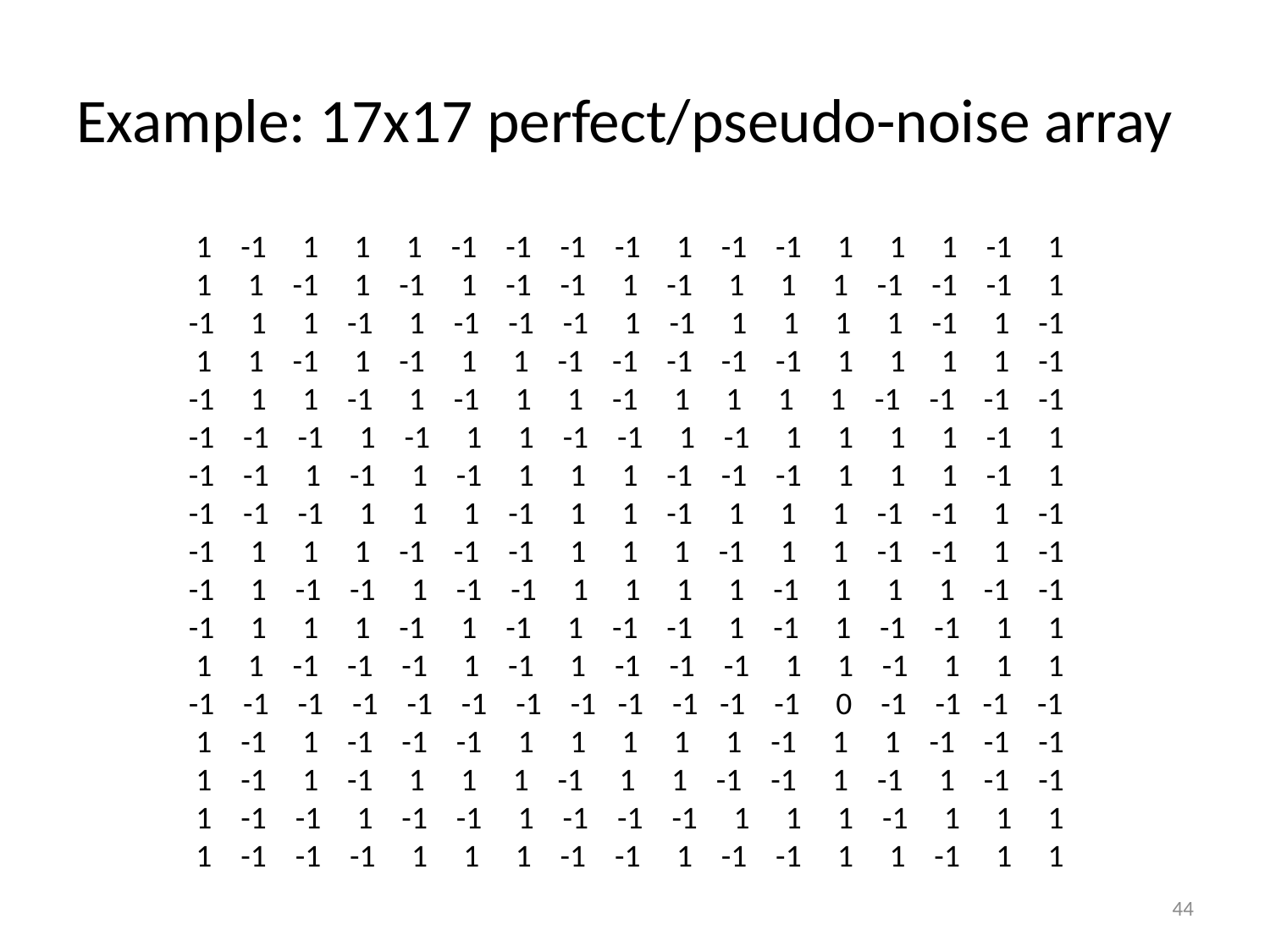

# Example: 17x17 perfect/pseudo-noise array
     1    -1     1     1     1    -1    -1    -1    -1     1    -1    -1     1     1     1    -1     1
     1     1    -1     1    -1     1    -1    -1     1    -1     1     1     1    -1    -1    -1     1
    -1     1     1    -1     1    -1    -1    -1     1    -1     1     1     1     1    -1     1    -1
     1     1    -1     1    -1     1     1    -1    -1    -1    -1    -1     1     1     1     1    -1
    -1     1     1    -1     1    -1     1     1    -1     1     1     1     1    -1    -1    -1    -1
    -1    -1    -1     1    -1     1     1    -1    -1     1    -1     1     1     1     1    -1     1
    -1    -1     1    -1     1    -1     1     1     1    -1    -1    -1     1     1     1    -1     1
    -1    -1    -1     1     1     1    -1     1     1    -1     1     1     1    -1    -1     1    -1
    -1     1     1     1    -1    -1    -1     1     1     1    -1     1     1    -1    -1     1    -1
    -1     1    -1    -1     1    -1    -1     1     1     1     1    -1     1     1     1    -1    -1
    -1     1     1     1    -1     1    -1     1    -1    -1     1    -1     1    -1    -1     1     1
     1     1    -1    -1    -1     1    -1     1    -1    -1    -1     1     1    -1     1     1     1
    -1    -1    -1    -1    -1    -1    -1    -1   -1    -1   -1    -1     0    -1    -1   -1    -1
     1    -1     1    -1    -1    -1     1     1     1     1     1    -1     1     1    -1    -1    -1
     1    -1     1    -1     1     1     1    -1     1     1    -1    -1     1    -1     1    -1    -1
     1    -1    -1     1    -1    -1     1    -1    -1    -1     1     1     1    -1     1     1     1
     1    -1    -1    -1     1     1     1    -1    -1     1    -1    -1     1     1    -1     1     1
44